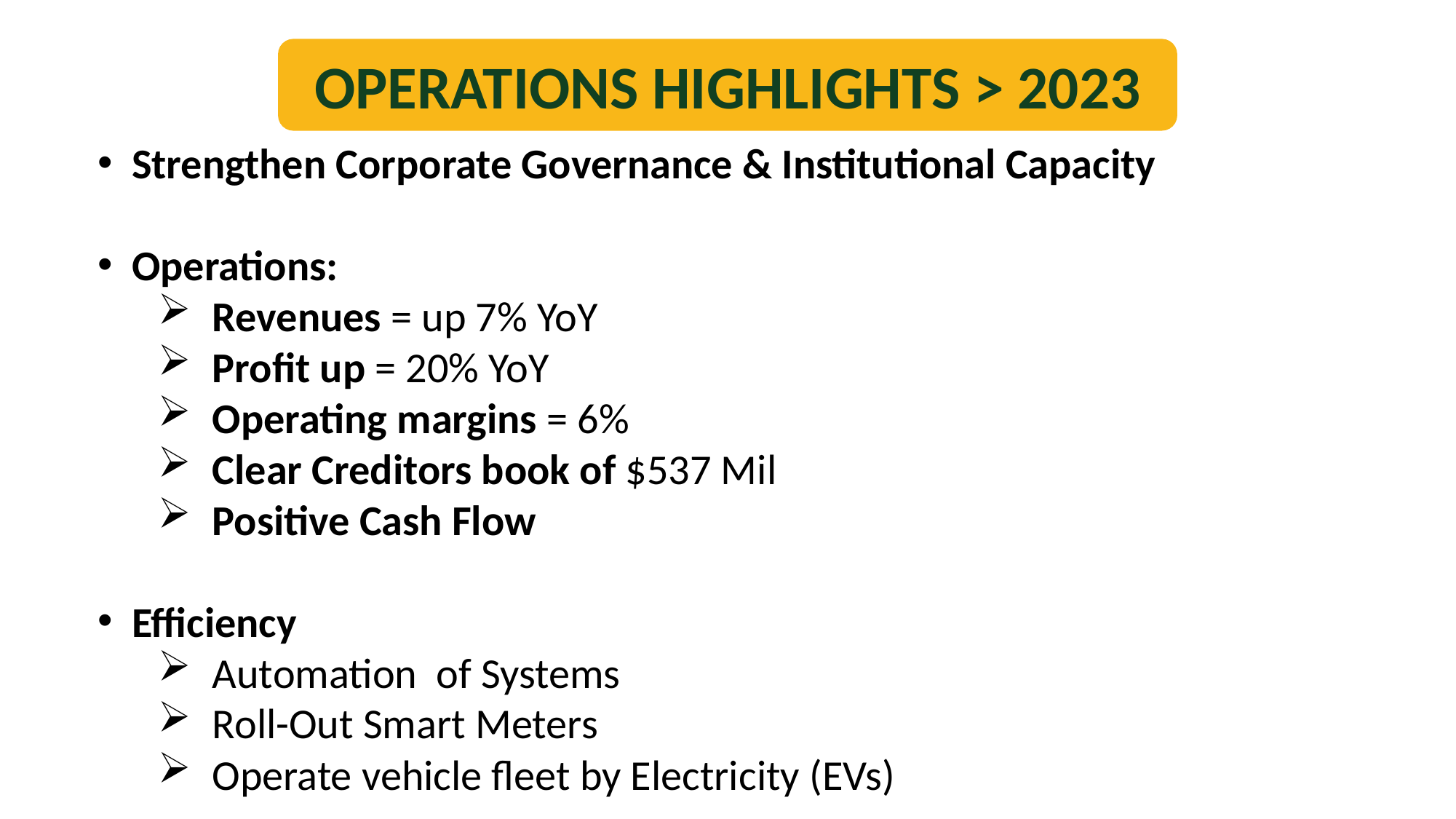

OPERATIONS HIGHLIGHTS > 2023
Strengthen Corporate Governance & Institutional Capacity

Operations:
Revenues = up 7% YoY
Profit up = 20% YoY
Operating margins = 6%
Clear Creditors book of $537 Mil
Positive Cash Flow

Efficiency
Automation  of Systems
Roll-Out Smart Meters
Operate vehicle fleet by Electricity (EVs)n